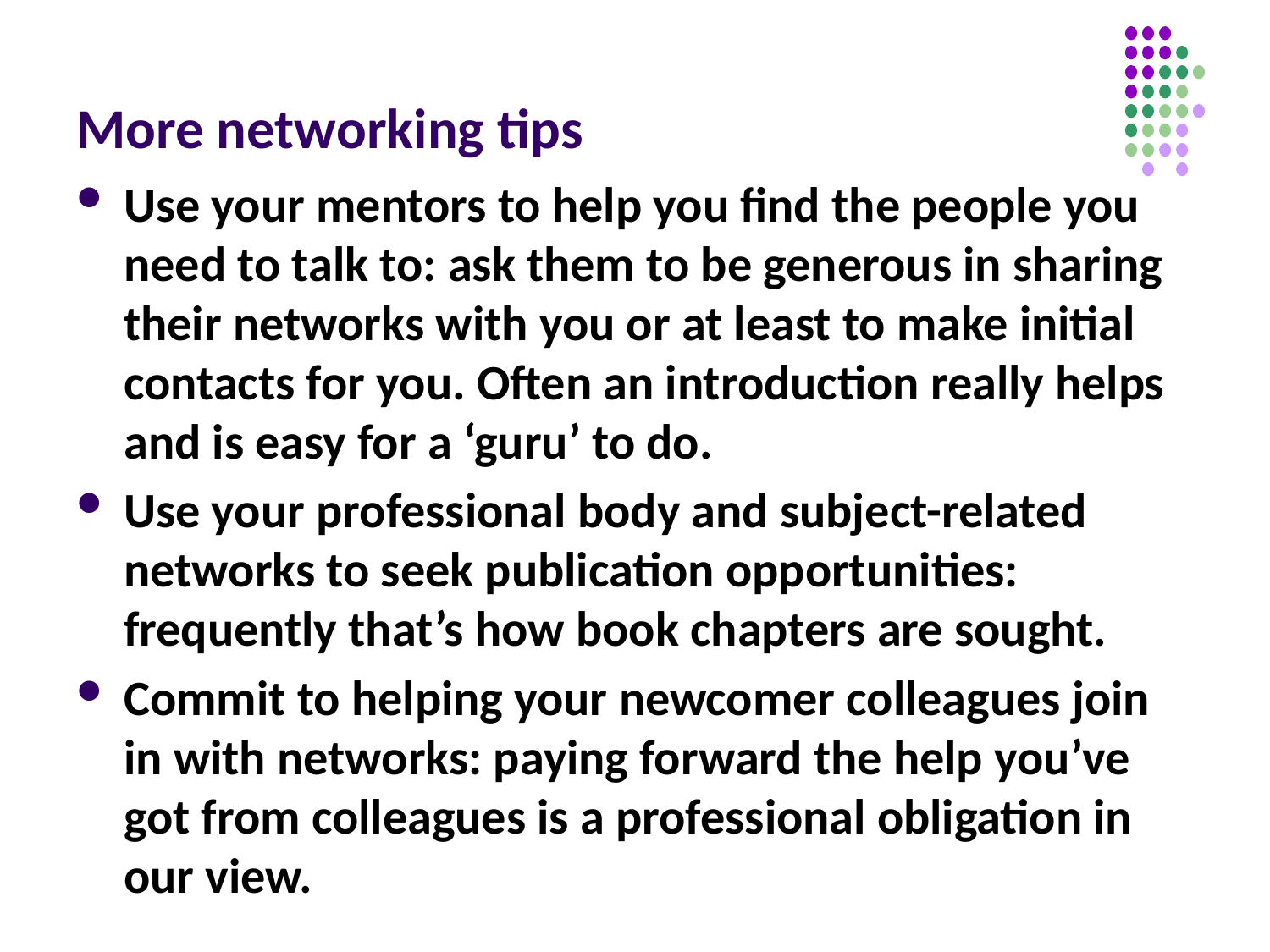

# More networking tips
Use your mentors to help you find the people you need to talk to: ask them to be generous in sharing their networks with you or at least to make initial contacts for you. Often an introduction really helps and is easy for a ‘guru’ to do.
Use your professional body and subject-related networks to seek publication opportunities: frequently that’s how book chapters are sought.
Commit to helping your newcomer colleagues join in with networks: paying forward the help you’ve got from colleagues is a professional obligation in our view.